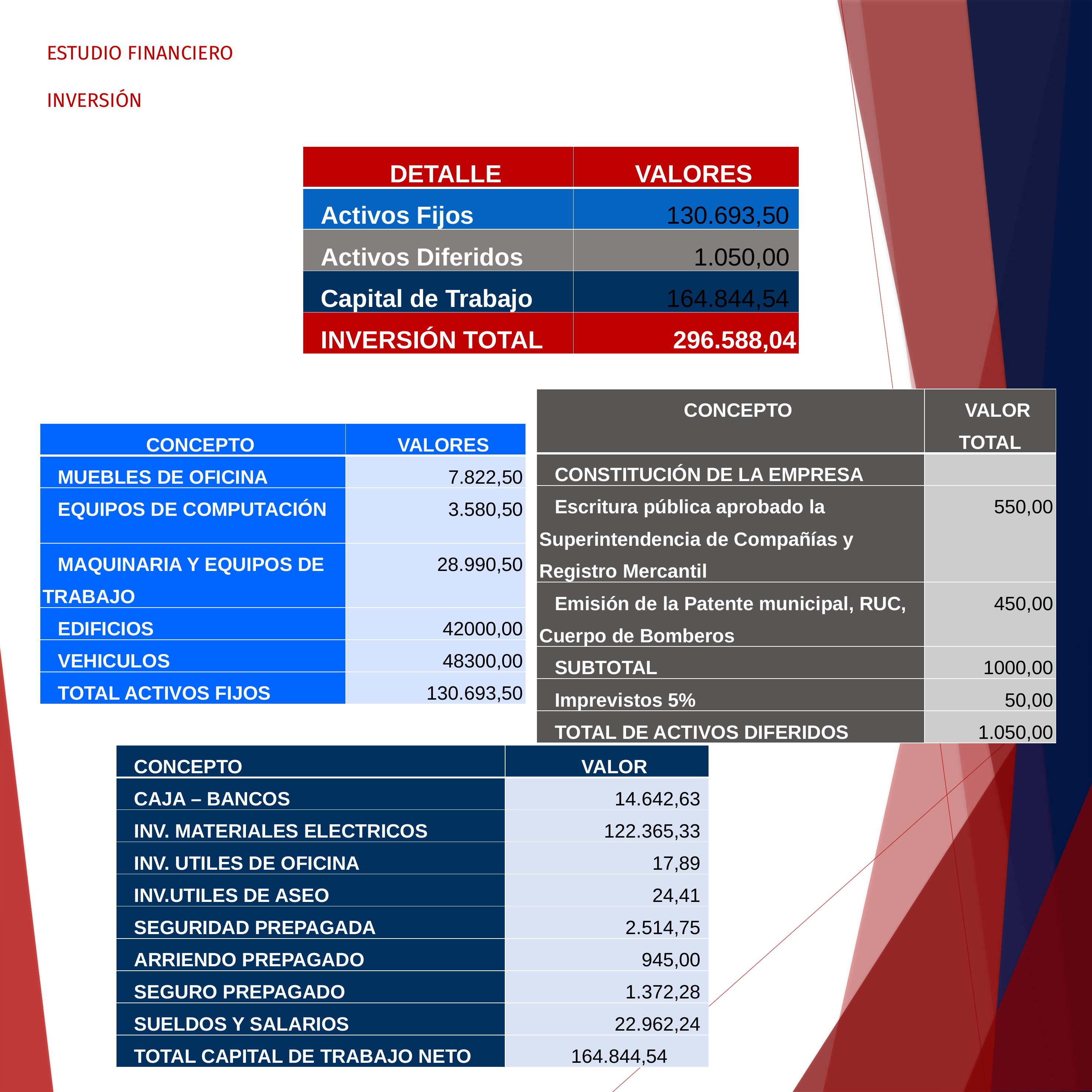

# ESTUDIO FINANCIERO INVERSIÓN
| DETALLE | VALORES |
| --- | --- |
| Activos Fijos | 130.693,50 |
| Activos Diferidos | 1.050,00 |
| Capital de Trabajo | 164.844,54 |
| INVERSIÓN TOTAL | 296.588,04 |
| CONCEPTO | VALOR TOTAL |
| --- | --- |
| CONSTITUCIÓN DE LA EMPRESA |  |
| Escritura pública aprobado la Superintendencia de Compañías y Registro Mercantil | 550,00 |
| Emisión de la Patente municipal, RUC, Cuerpo de Bomberos | 450,00 |
| SUBTOTAL | 1000,00 |
| Imprevistos 5% | 50,00 |
| TOTAL DE ACTIVOS DIFERIDOS | 1.050,00 |
| CONCEPTO | VALORES |
| --- | --- |
| MUEBLES DE OFICINA | 7.822,50 |
| EQUIPOS DE COMPUTACIÓN | 3.580,50 |
| MAQUINARIA Y EQUIPOS DE TRABAJO | 28.990,50 |
| EDIFICIOS | 42000,00 |
| VEHICULOS | 48300,00 |
| TOTAL ACTIVOS FIJOS | 130.693,50 |
| CONCEPTO | VALOR |
| --- | --- |
| CAJA – BANCOS | 14.642,63 |
| INV. MATERIALES ELECTRICOS | 122.365,33 |
| INV. UTILES DE OFICINA | 17,89 |
| INV.UTILES DE ASEO | 24,41 |
| SEGURIDAD PREPAGADA | 2.514,75 |
| ARRIENDO PREPAGADO | 945,00 |
| SEGURO PREPAGADO | 1.372,28 |
| SUELDOS Y SALARIOS | 22.962,24 |
| TOTAL CAPITAL DE TRABAJO NETO | 164.844,54 |